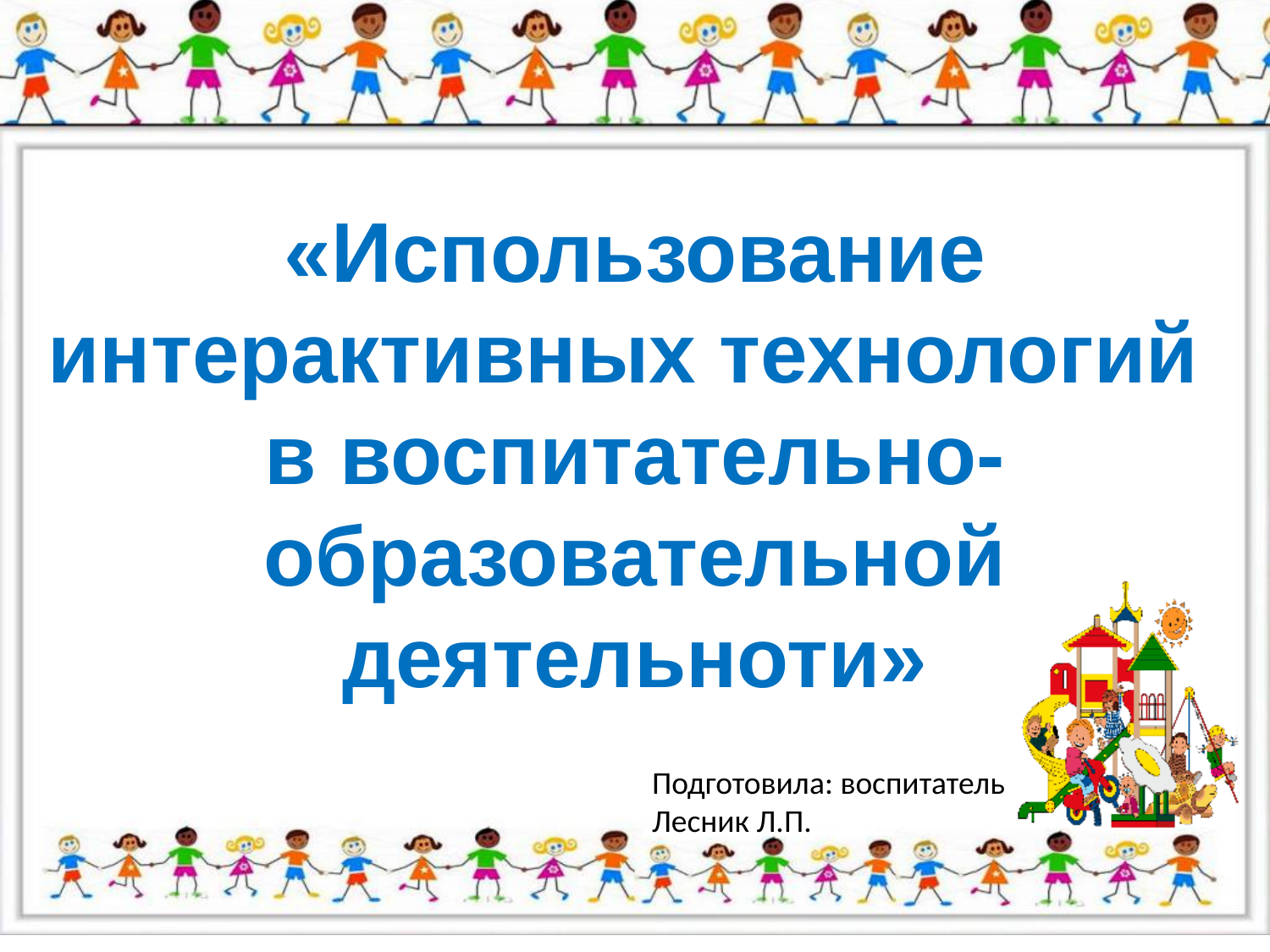

# «Использование интерактивных технологий в воспитательно-образовательной деятельноти»
Подготовила: воспитатель Лесник Л.П.